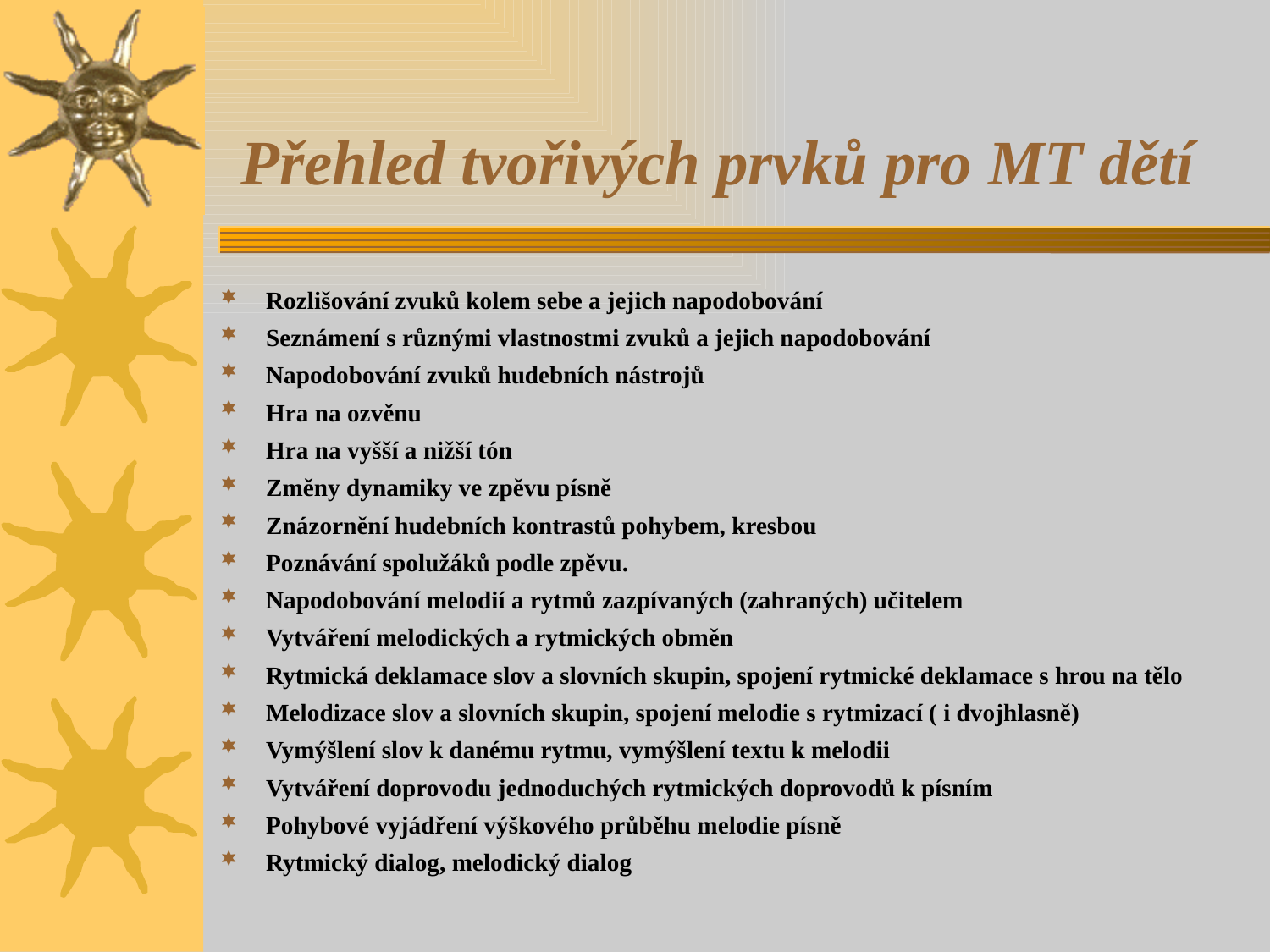

# Přehled tvořivých prvků pro MT dětí
Rozlišování zvuků kolem sebe a jejich napodobování
Seznámení s různými vlastnostmi zvuků a jejich napodobování
Napodobování zvuků hudebních nástrojů
Hra na ozvěnu
Hra na vyšší a nižší tón
Změny dynamiky ve zpěvu písně
Znázornění hudebních kontrastů pohybem, kresbou
Poznávání spolužáků podle zpěvu.
Napodobování melodií a rytmů zazpívaných (zahraných) učitelem
Vytváření melodických a rytmických obměn
Rytmická deklamace slov a slovních skupin, spojení rytmické deklamace s hrou na tělo
Melodizace slov a slovních skupin, spojení melodie s rytmizací ( i dvojhlasně)
Vymýšlení slov k danému rytmu, vymýšlení textu k melodii
Vytváření doprovodu jednoduchých rytmických doprovodů k písním
Pohybové vyjádření výškového průběhu melodie písně
Rytmický dialog, melodický dialog